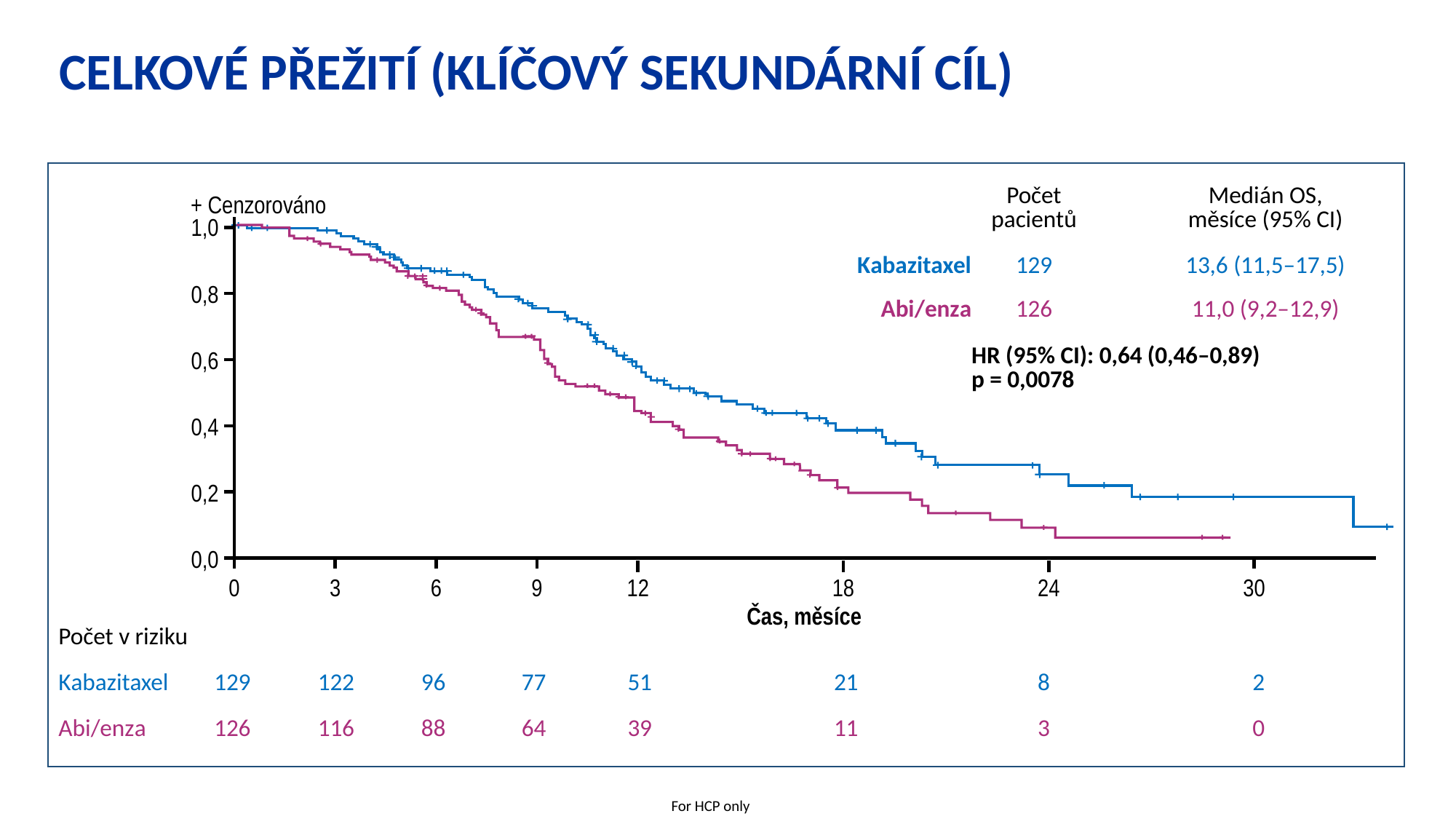

# Celkové přežití (klíčový sekundární cíl)

|  | Počet pacientů | Medián OS, měsíce (95% CI) |
| --- | --- | --- |
| Kabazitaxel | 129 | 13,6 (11,5–17,5) |
| Abi/enza | 126 | 11,0 (9,2–12,9) |
|  | HR (95% CI): 0,64 (0,46–0,89) p = 0,0078 |  |
+ Cenzorováno
1,0
0,8
0,6
0,4
0,2
0,0
0
3
6
9
12
18
24
30

Čas, měsíce

| Počet v riziku |  |  |  |  |  |  |  |  |
| --- | --- | --- | --- | --- | --- | --- | --- | --- |
| Kabazitaxel | 129 | 122 | 96 | 77 | 51 | 21 | 8 | 2 |
| Abi/enza | 126 | 116 | 88 | 64 | 39 | 11 | 3 | 0 |

For HCP only